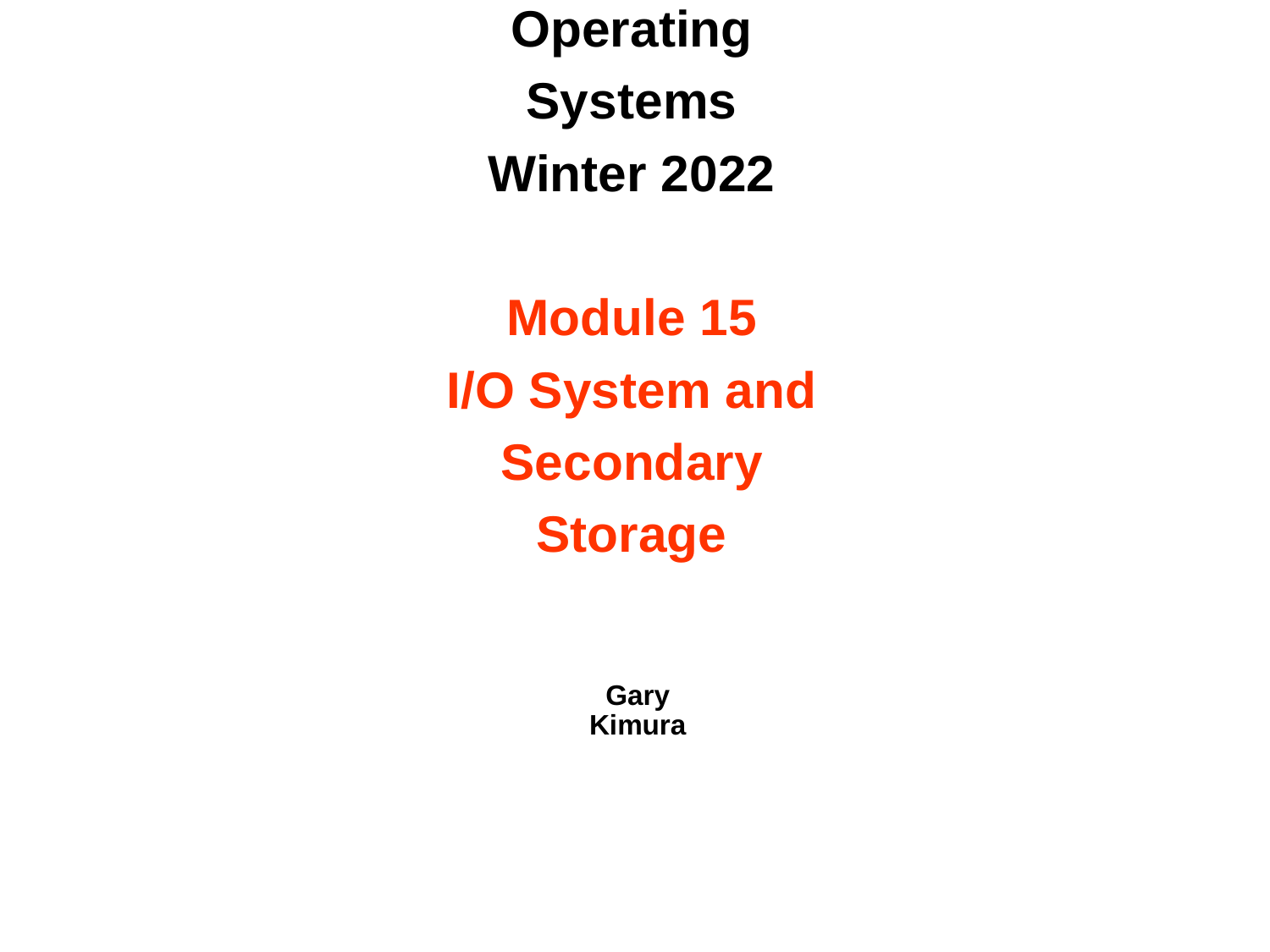

# CSE 451: Operating Systems Winter 2022 Module 15 I/O System and Secondary Storage
Gary Kimura